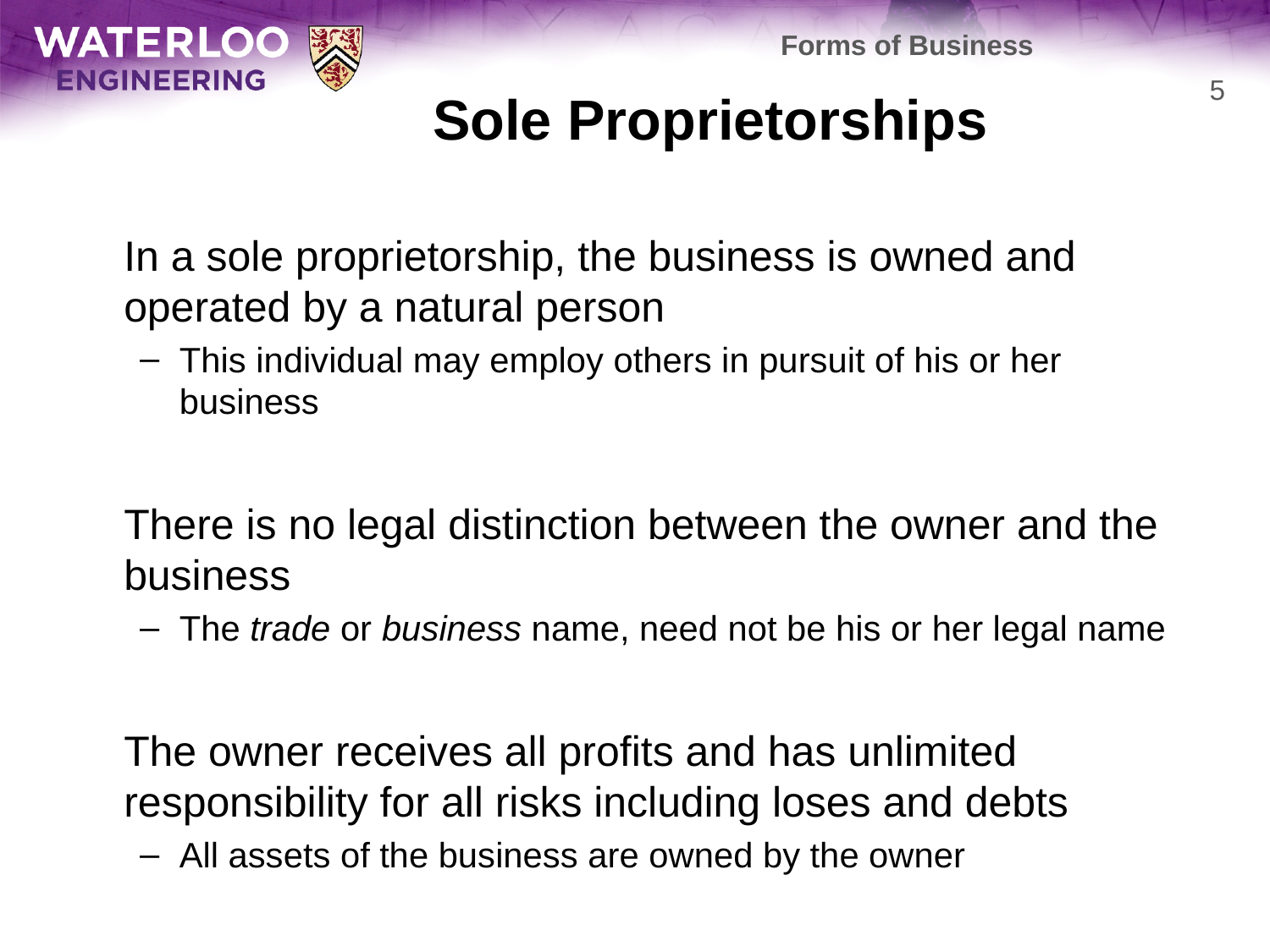

Forms of Business
# Sole Proprietorships
5
	In a sole proprietorship, the business is owned and operated by a natural person
This individual may employ others in pursuit of his or her business

	There is no legal distinction between the owner and the business
The trade or business name, need not be his or her legal name

	The owner receives all profits and has unlimited responsibility for all risks including loses and debts
All assets of the business are owned by the owner